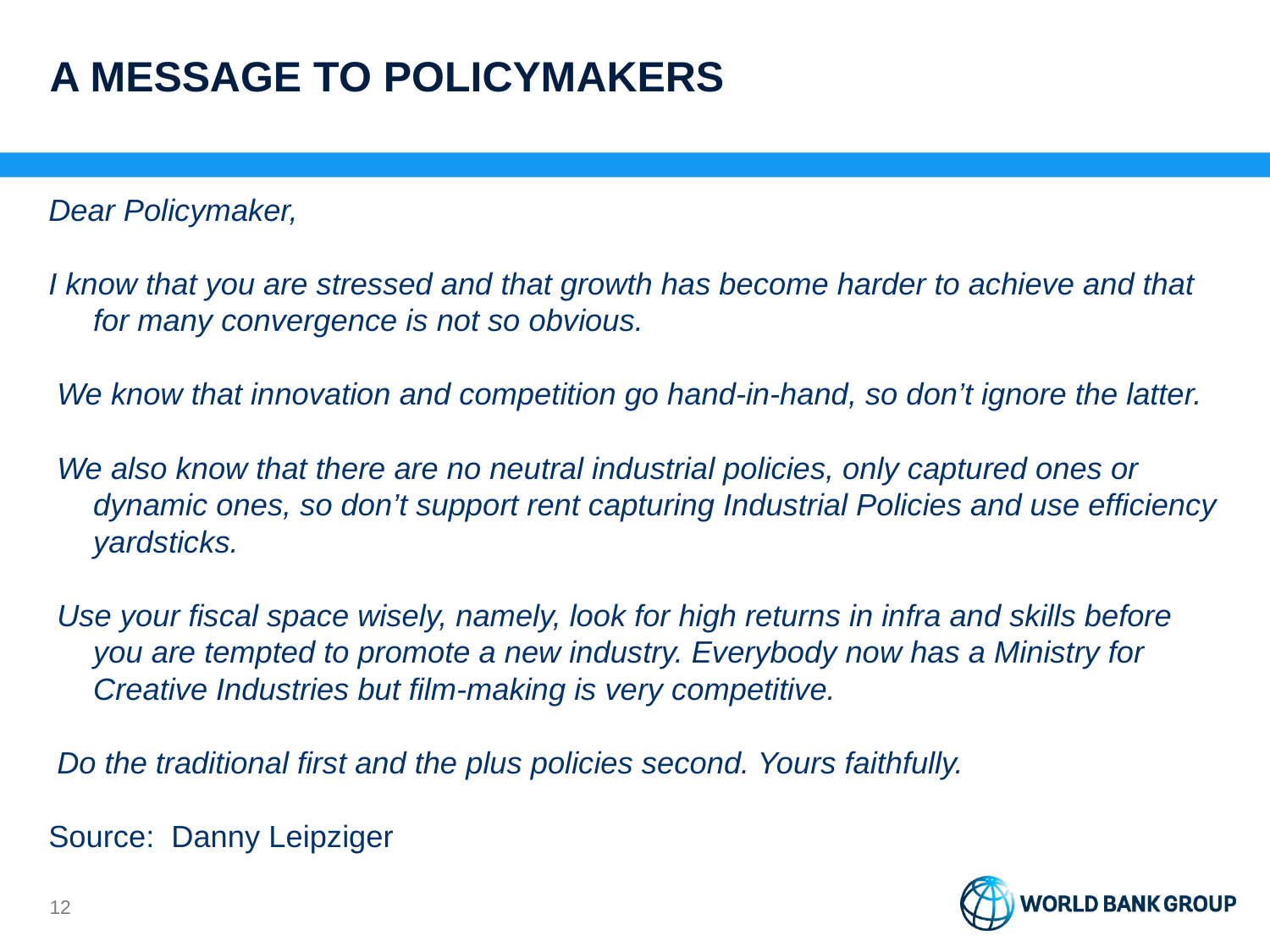

# A Message to Policymakers
Dear Policymaker,
I know that you are stressed and that growth has become harder to achieve and that for many convergence is not so obvious.
 We know that innovation and competition go hand-in-hand, so don’t ignore the latter.
 We also know that there are no neutral industrial policies, only captured ones or dynamic ones, so don’t support rent capturing Industrial Policies and use efficiency yardsticks.
 Use your fiscal space wisely, namely, look for high returns in infra and skills before you are tempted to promote a new industry. Everybody now has a Ministry for Creative Industries but film-making is very competitive.
 Do the traditional first and the plus policies second. Yours faithfully.
Source:  Danny Leipziger
12